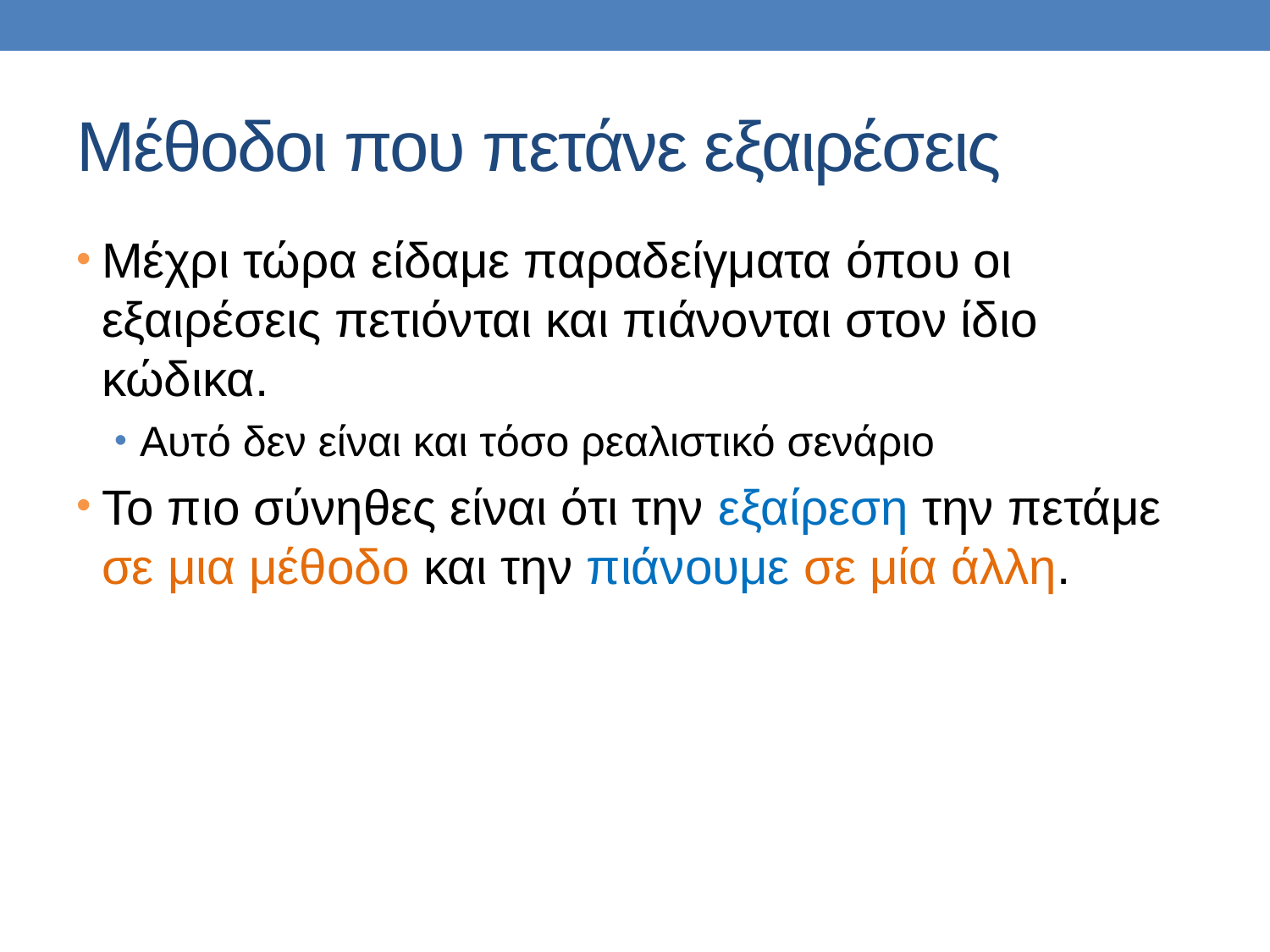

# Μέθοδοι που πετάνε εξαιρέσεις
Μέχρι τώρα είδαμε παραδείγματα όπου οι εξαιρέσεις πετιόνται και πιάνονται στον ίδιο κώδικα.
Αυτό δεν είναι και τόσο ρεαλιστικό σενάριο
Το πιο σύνηθες είναι ότι την εξαίρεση την πετάμε σε μια μέθοδο και την πιάνουμε σε μία άλλη.